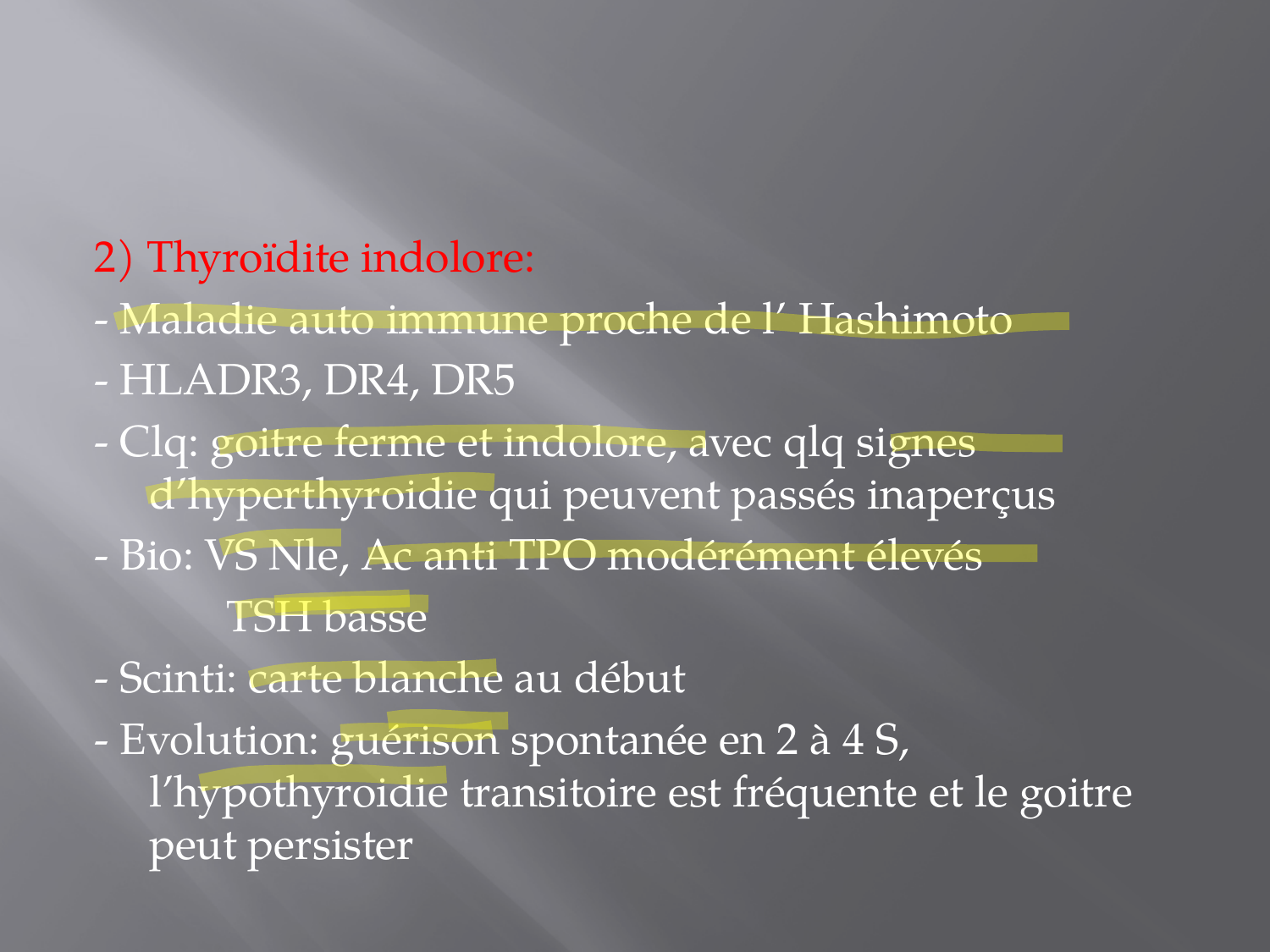

#
2) Thyroïdite indolore:
- Maladie auto immune proche de l’ Hashimoto
- HLADR3, DR4, DR5
- Clq: goitre ferme et indolore, avec qlq signes d’hyperthyroidie qui peuvent passés inaperçus
- Bio: VS Nle, Ac anti TPO modérément élevés
            TSH basse
- Scinti: carte blanche au début
- Evolution: guérison spontanée en 2 à 4 S, l’hypothyroidie transitoire est fréquente et le goitre peut persister